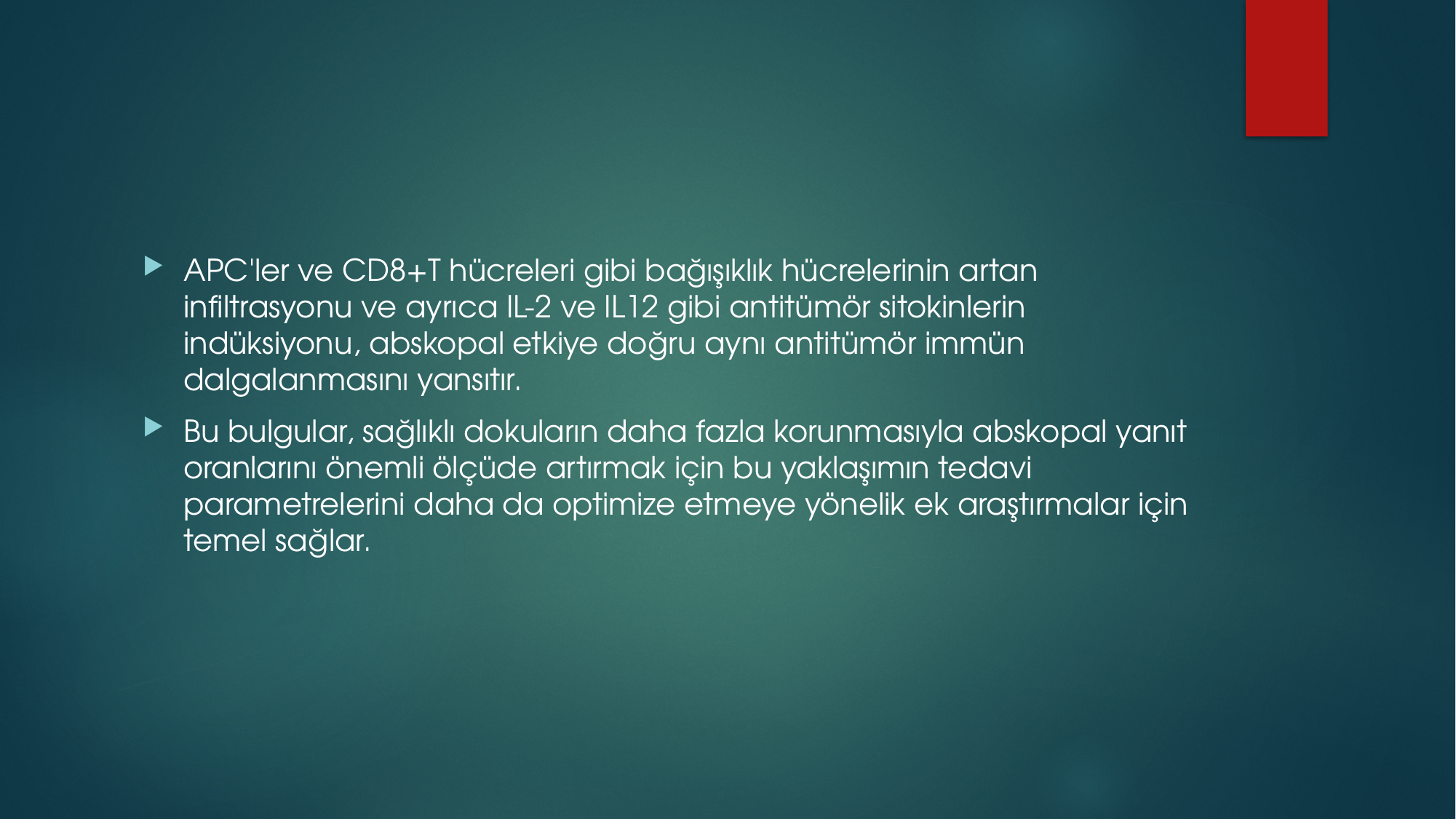

#
APC'ler ve CD8+T hücreleri gibi bağışıklık hücrelerinin artan infiltrasyonu ve ayrıca IL-2 ve IL12 gibi antitümör sitokinlerin indüksiyonu, abskopal etkiye doğru aynı antitümör immün dalgalanmasını yansıtır.
Bu bulgular, sağlıklı dokuların daha fazla korunmasıyla abskopal yanıt oranlarını önemli ölçüde artırmak için bu yaklaşımın tedavi parametrelerini daha da optimize etmeye yönelik ek araştırmalar için temel sağlar.